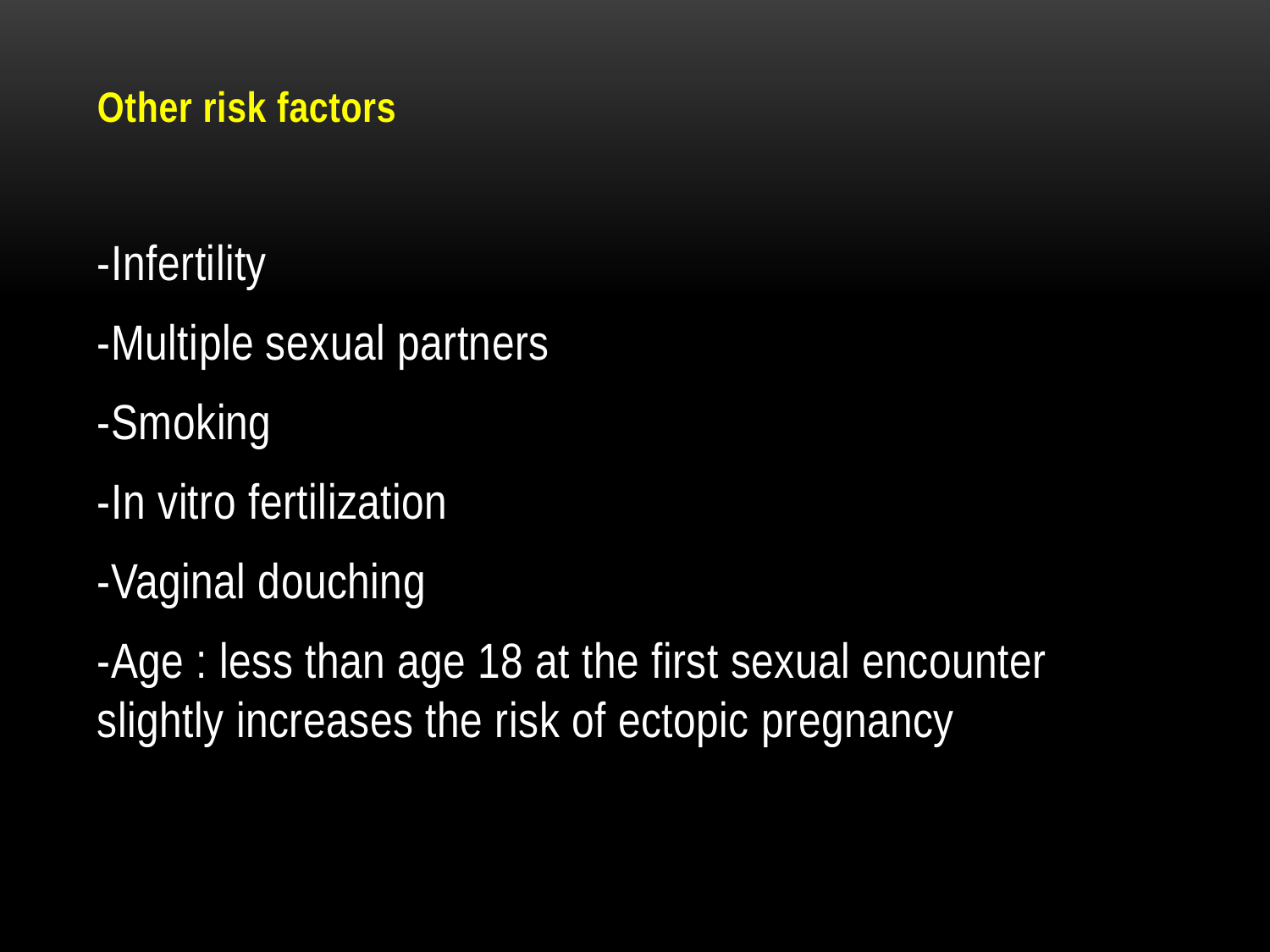

#
Other risk factors

-Infertility
-Multiple sexual partners
-Smoking
-In vitro fertilization
-Vaginal douching
-Age : less than age 18 at the first sexual encounter slightly increases the risk of ectopic pregnancy